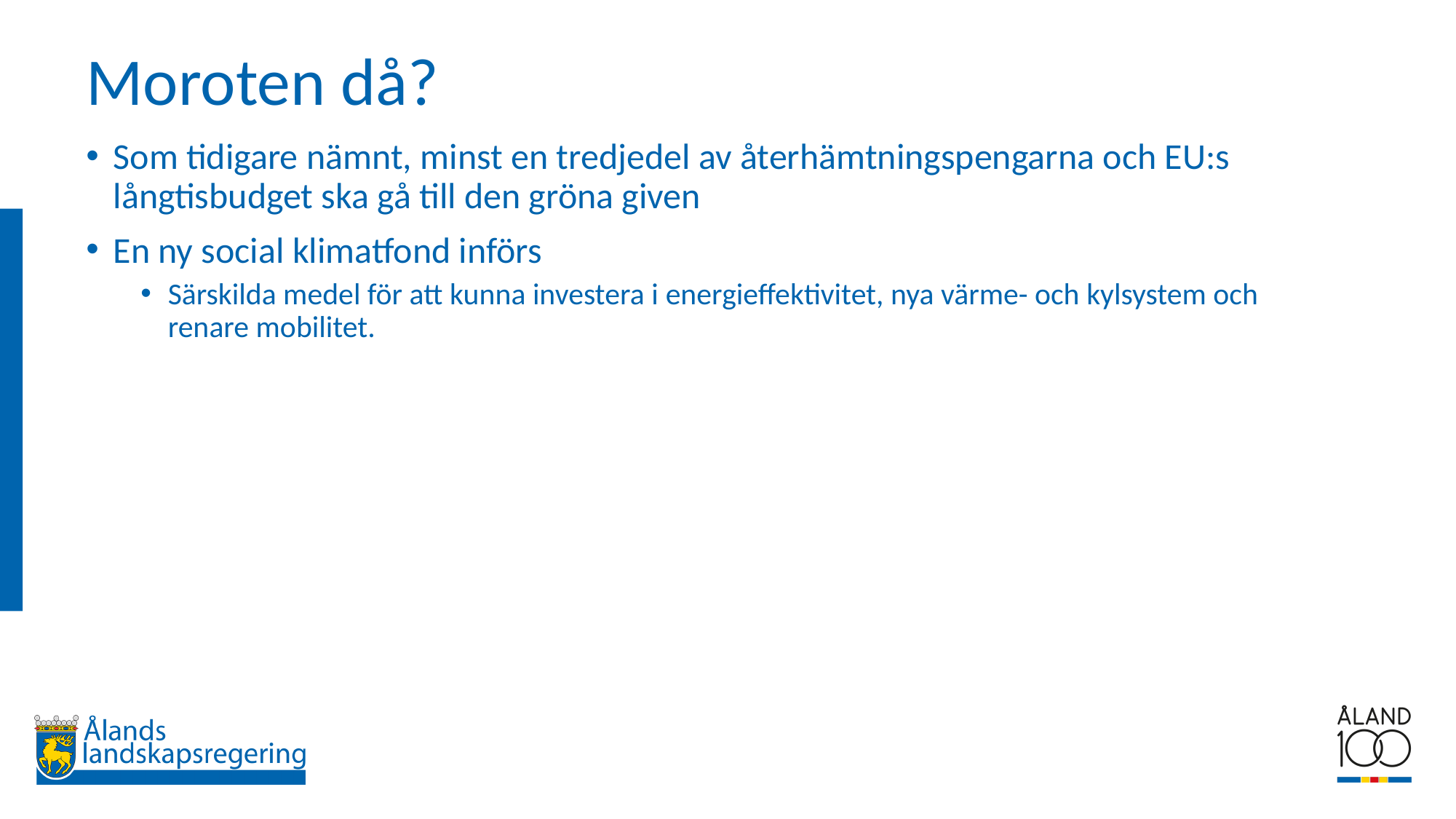

# Moroten då?
Som tidigare nämnt, minst en tredjedel av återhämtningspengarna och EU:s långtisbudget ska gå till den gröna given
En ny social klimatfond införs
Särskilda medel för att kunna investera i energieffektivitet, nya värme- och kylsystem och renare mobilitet.